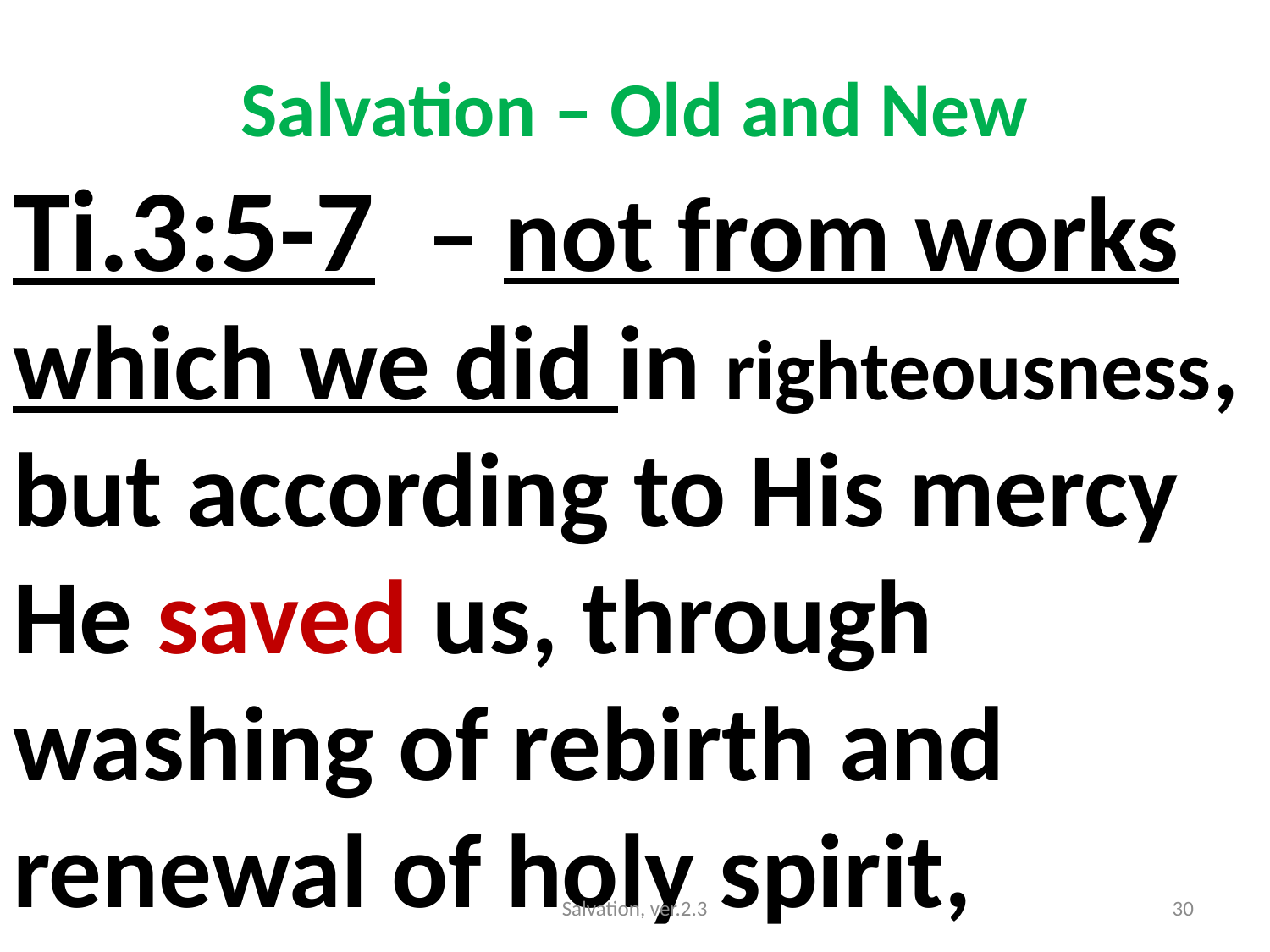

# Salvation – Old and New
Ti.3:5-7  – not from works which we did in righteousness, but according to His mercy He saved us, through washing of rebirth and renewal of holy spirit,
Salvation, ver.2.3
30